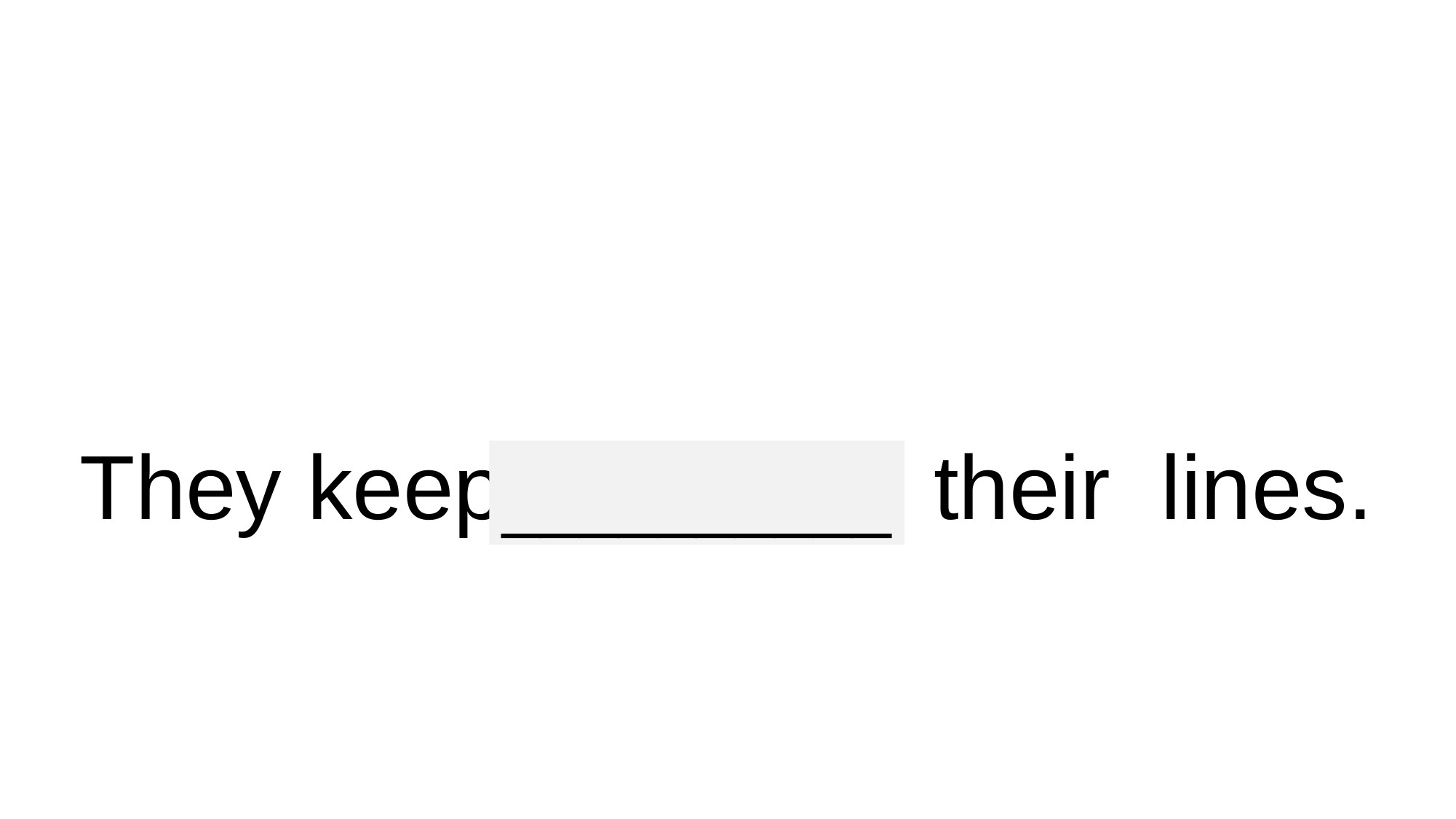

# They keep forgetting their  lines.
__________